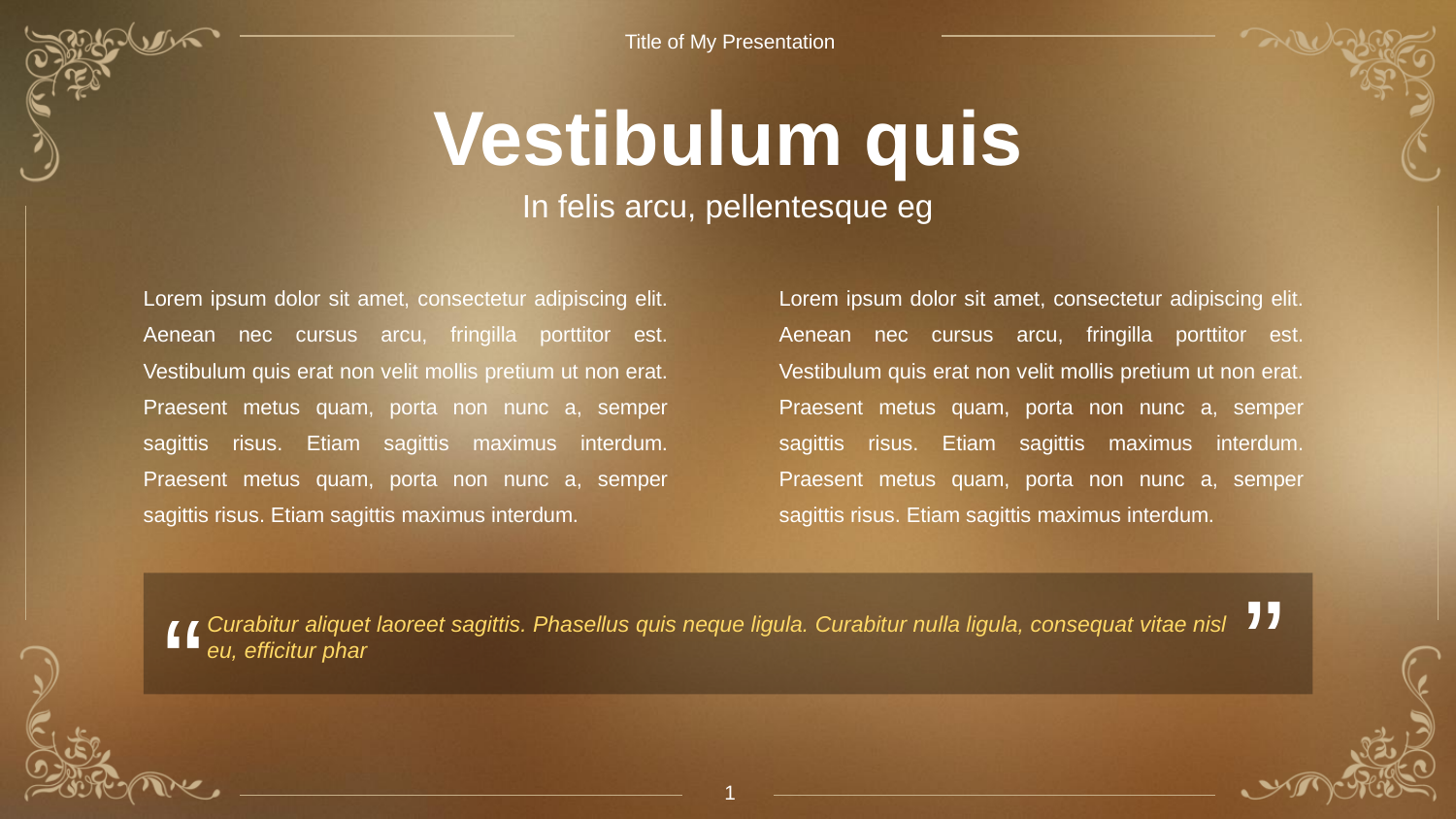

Title of My Presentation
Vestibulum quis
In felis arcu, pellentesque eg

Lorem ipsum dolor sit amet, consectetur adipiscing elit. Aenean nec cursus arcu, fringilla porttitor est. Vestibulum quis erat non velit mollis pretium ut non erat. Praesent metus quam, porta non nunc a, semper sagittis risus. Etiam sagittis maximus interdum. Praesent metus quam, porta non nunc a, semper sagittis risus. Etiam sagittis maximus interdum.
Lorem ipsum dolor sit amet, consectetur adipiscing elit. Aenean nec cursus arcu, fringilla porttitor est. Vestibulum quis erat non velit mollis pretium ut non erat. Praesent metus quam, porta non nunc a, semper sagittis risus. Etiam sagittis maximus interdum. Praesent metus quam, porta non nunc a, semper sagittis risus. Etiam sagittis maximus interdum.
“

Curabitur aliquet laoreet sagittis. Phasellus quis neque ligula. Curabitur nulla ligula, consequat vitae nisl eu, efficitur phar
“
1